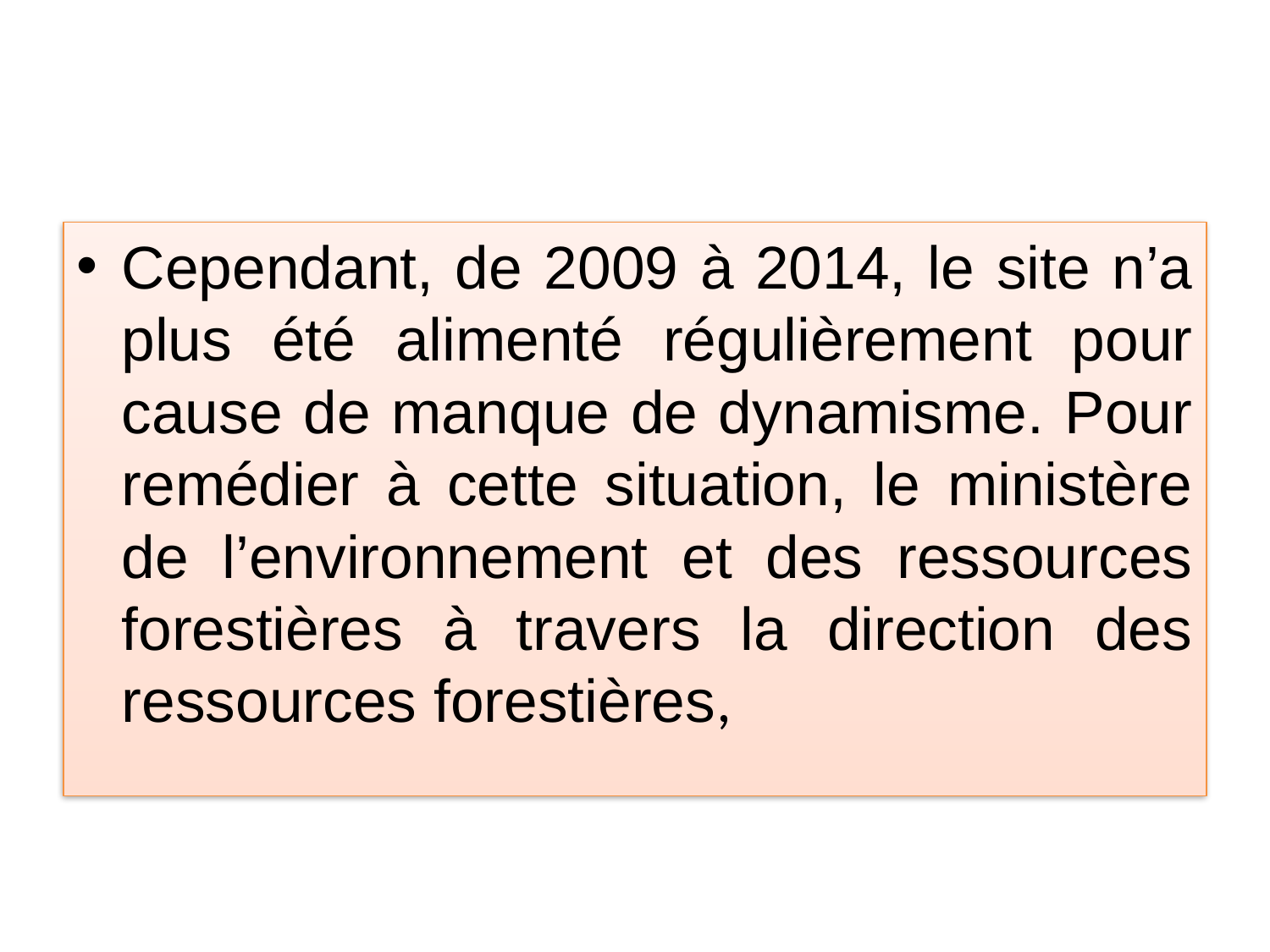

#
Cependant, de 2009 à 2014, le site n’a plus été alimenté régulièrement pour cause de manque de dynamisme. Pour remédier à cette situation, le ministère de l’environnement et des ressources forestières à travers la direction des ressources forestières,